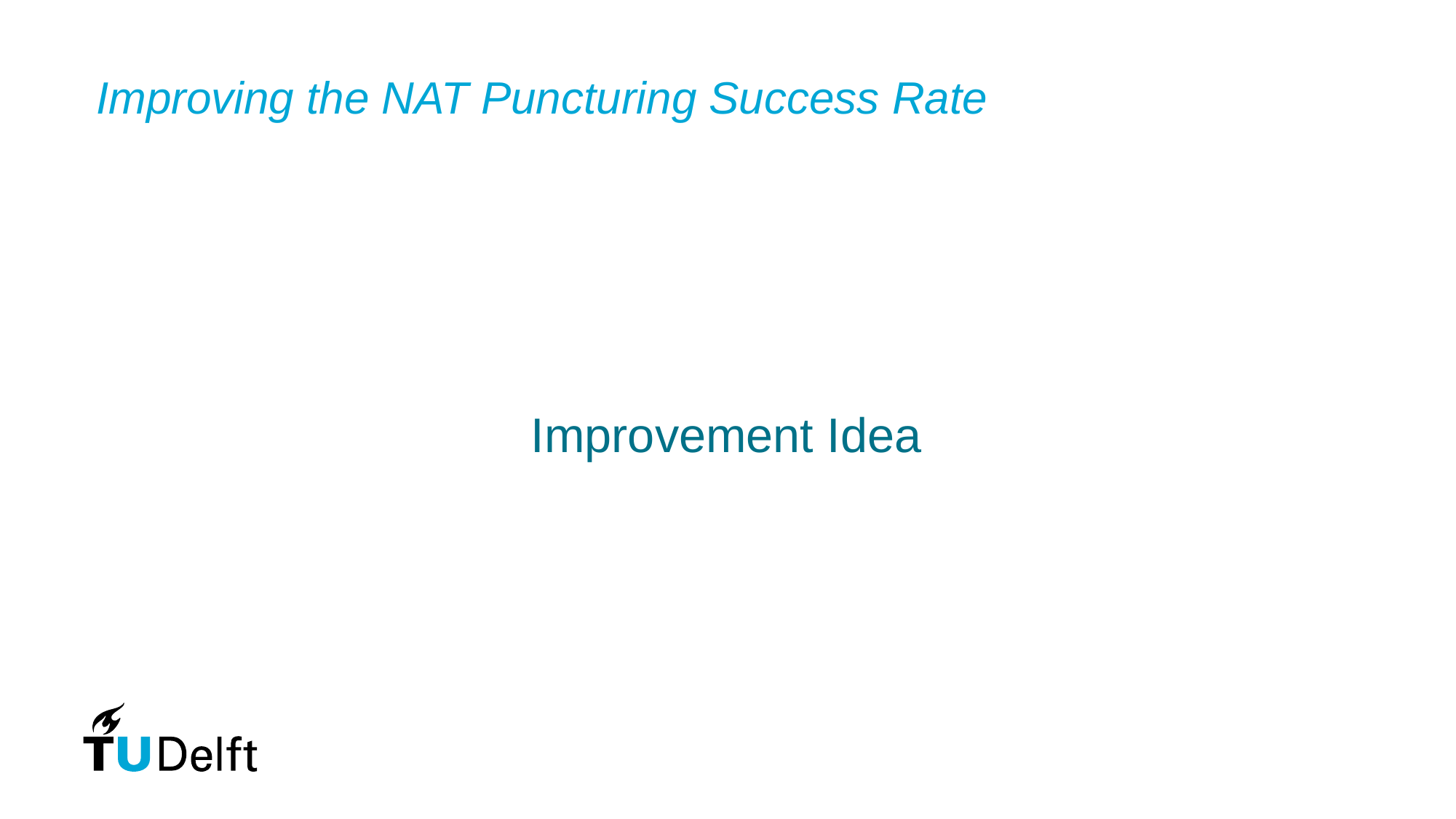

Improving the NAT Puncturing Success Rate
Improvement Idea